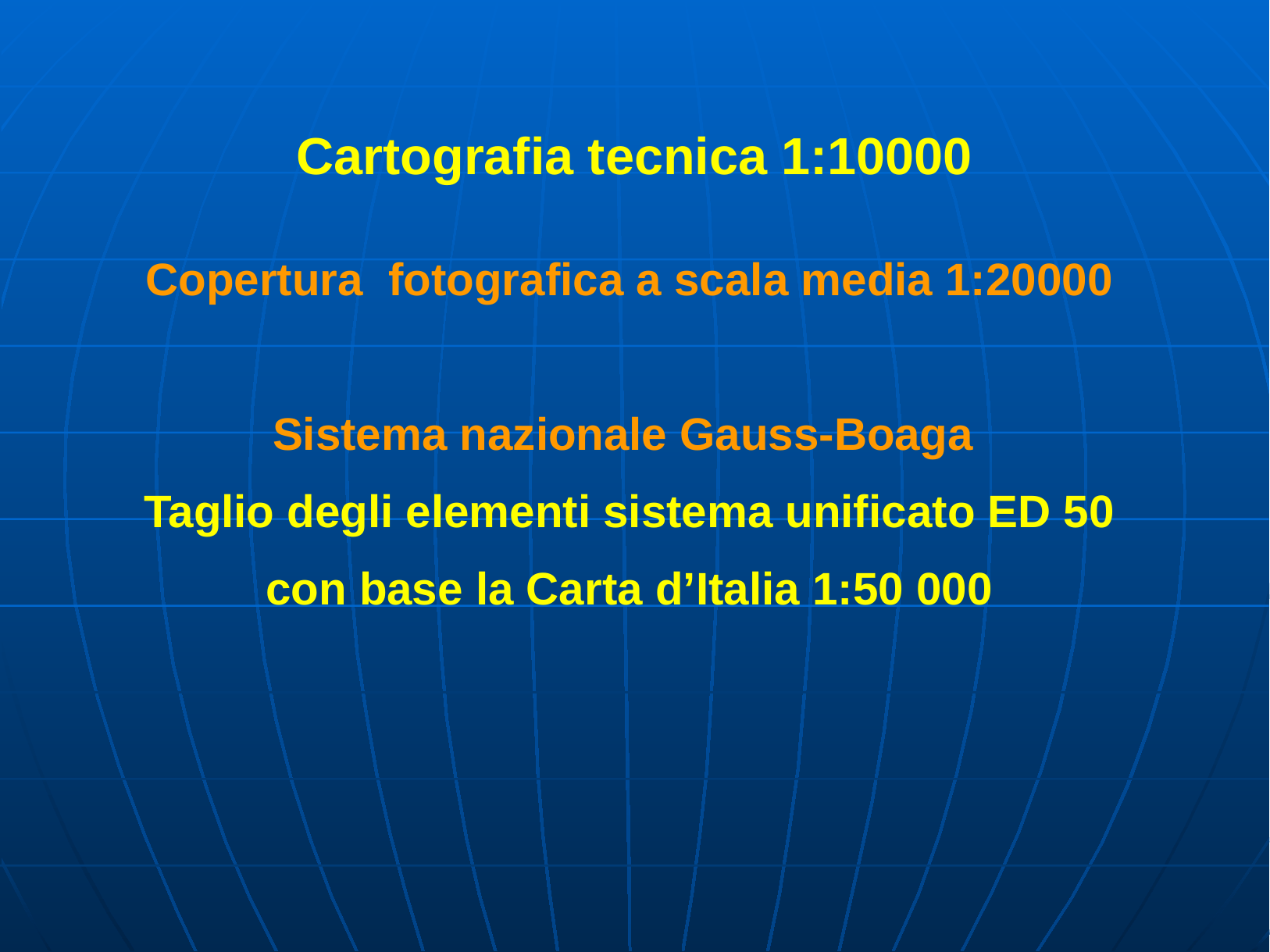

Cartografia tecnica 1:10000
Copertura  fotografica a scala media 1:20000

Sistema nazionale Gauss-Boaga
Taglio degli elementi sistema unificato ED 50
con base la Carta d’Italia 1:50 000